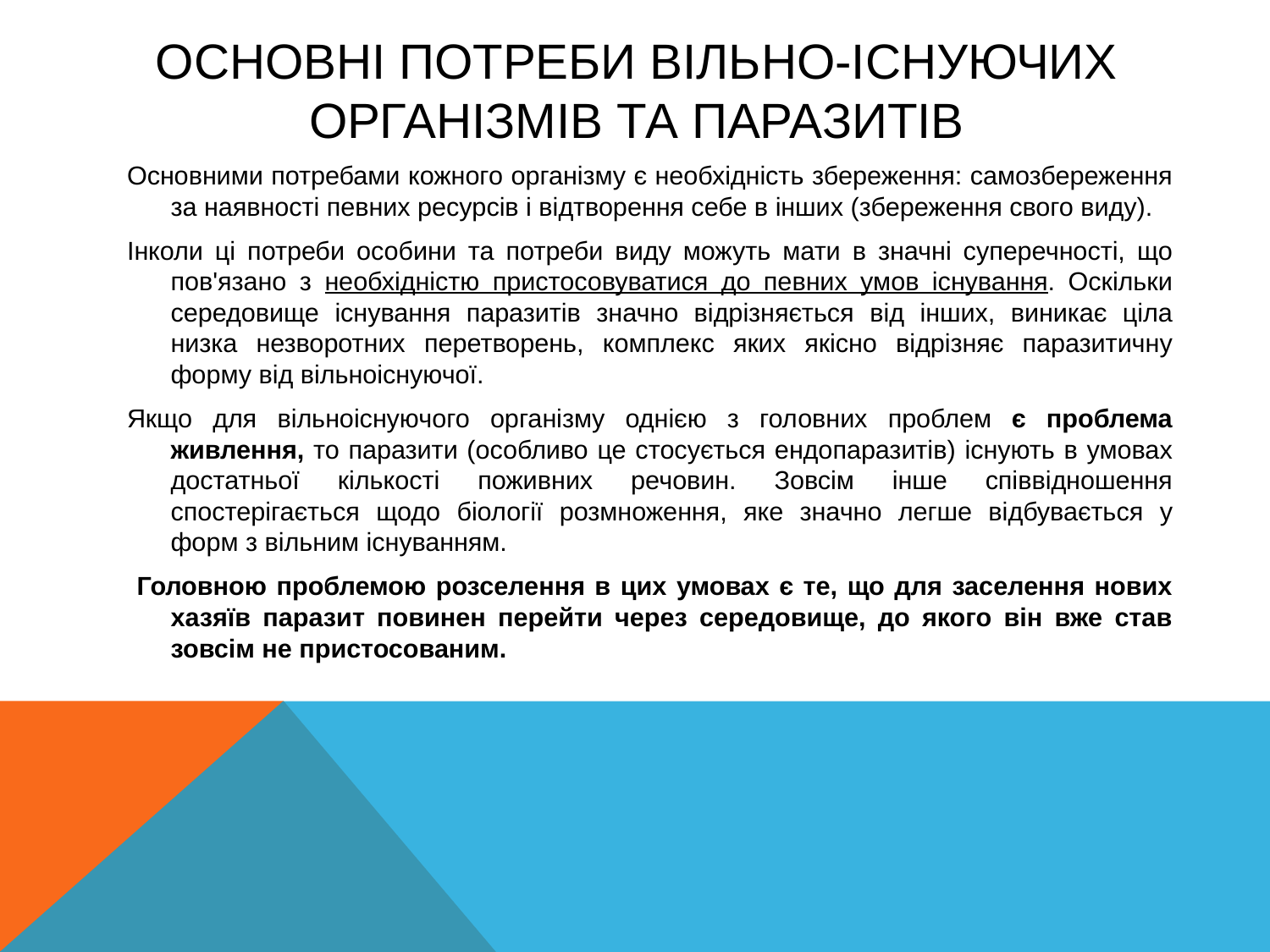

# ОСНОВНІ ПОТРЕБИ ВІЛЬНО-ІСНУЮЧИХ ОРГАНІЗМІВ ТА ПАРАЗИТІВ
Основними потребами кожного організму є необхідність збережен­ня: самозбереження за наявності певних ресурсів і відтворення себе в інших (збереження свого виду).
Інколи ці потреби особини та потреби виду можуть мати в значні суперечності, що пов'язано з необхідністю пристосовуватися до певних умов існування. Оскільки середовище існування паразитів значно відрізняється від інших, виникає ціла низка незворотних перетворень, комплекс яких якісно відрізняє паразитичну форму від вільноіснуючої.
Якщо для вільноіснуючого організму однією з головних проблем є проблема живлення, то паразити (особливо це стосується ендо­паразитів) існують в умовах достатньої кількості поживних речо­вин. Зовсім інше співвідношення спостерігається щодо біології розмноження, яке значно легше відбувається у форм з вільним існуванням.
 Головною проблемою розселення в цих умовах є те, що для заселення нових хазяїв паразит повинен перейти через середовище, до якого він вже став зовсім не пристосованим.